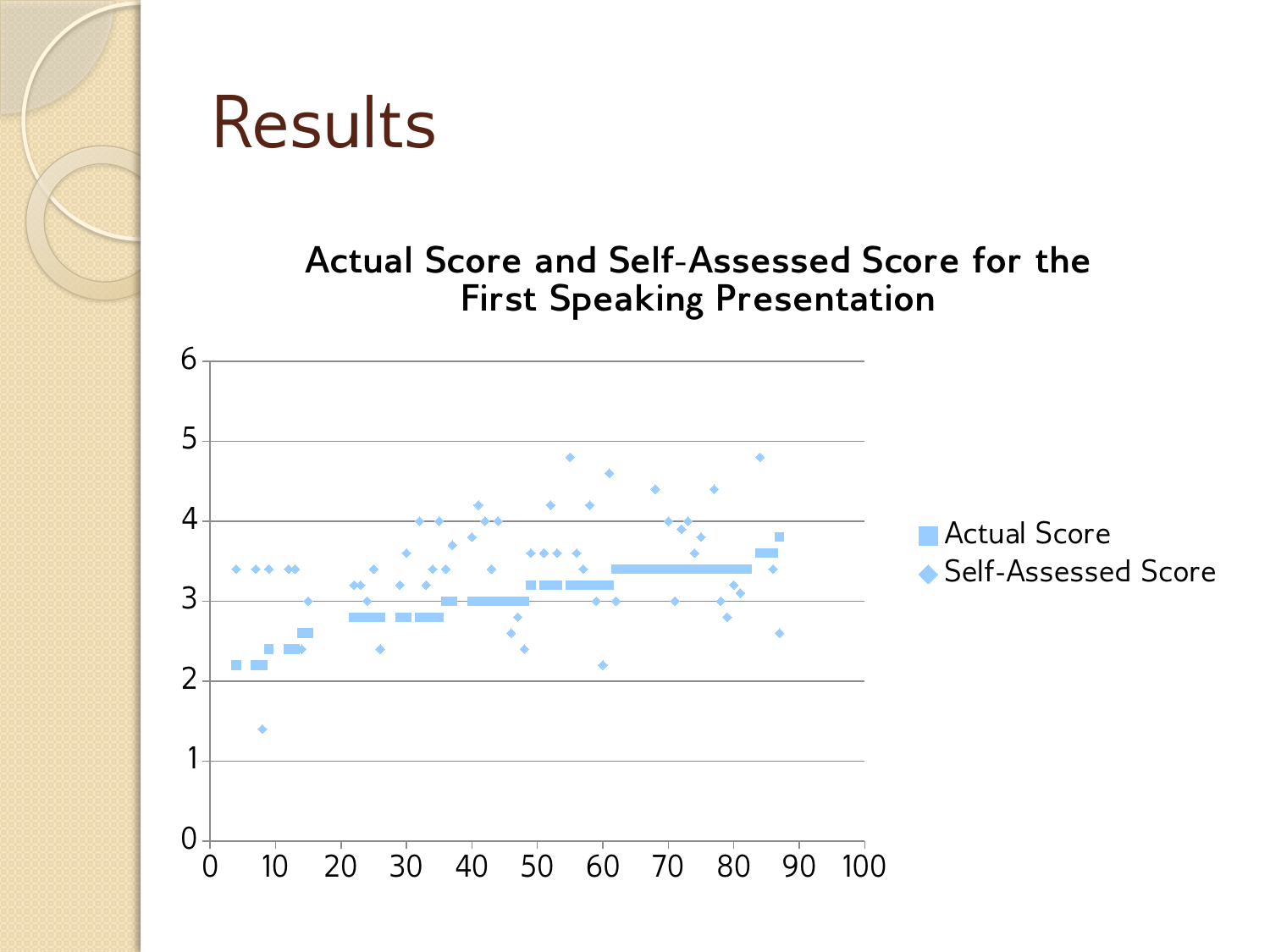

# Results

### Chart: Actual Score and Self-Assessed Score for the First Speaking Presentation

| Category |  |  |
|---|---|---|